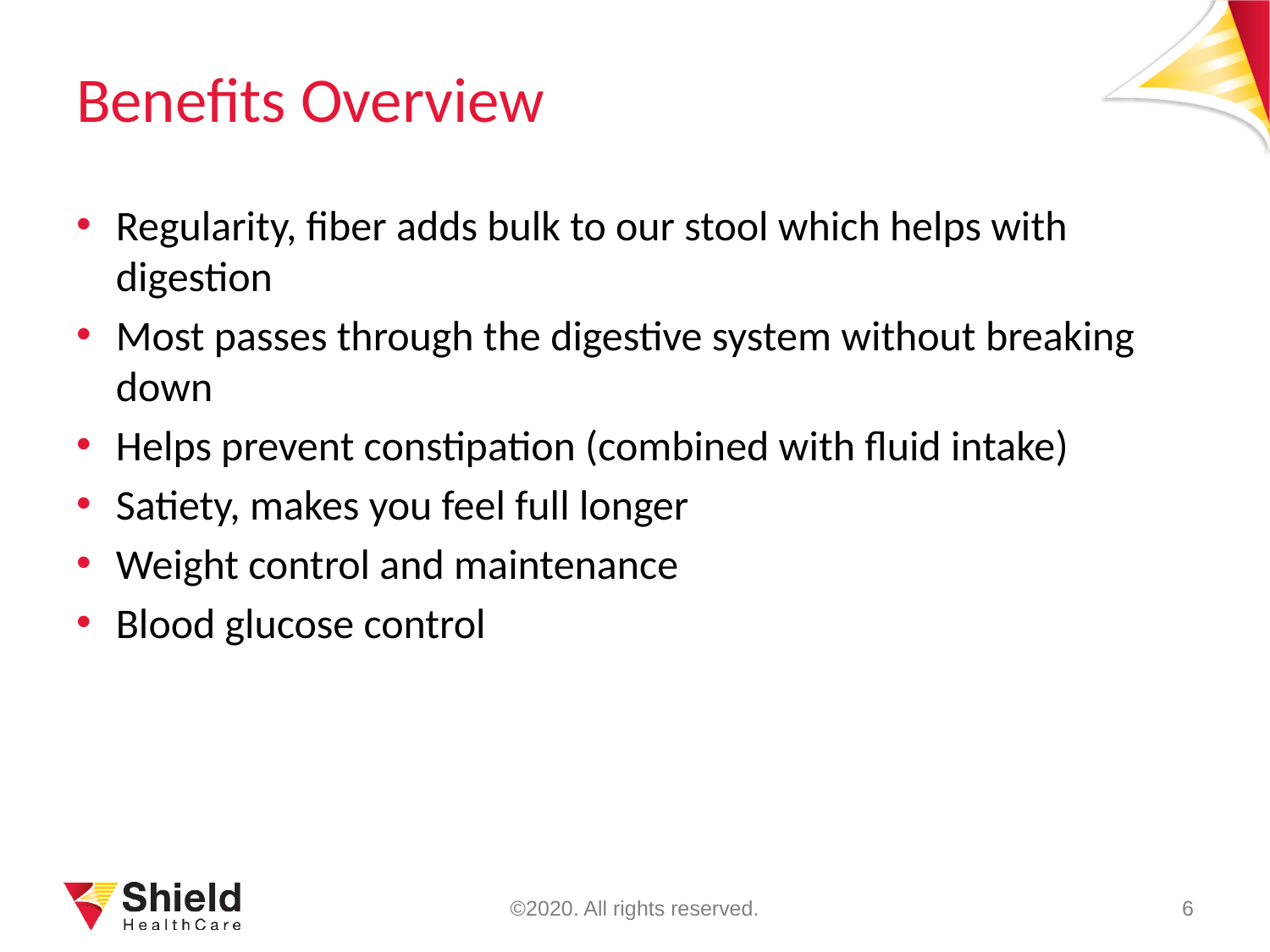

# Benefits Overview
Regularity, fiber adds bulk to our stool which helps with digestion
Most passes through the digestive system without breaking down
Helps prevent constipation (combined with fluid intake)
Satiety, makes you feel full longer
Weight control and maintenance
Blood glucose control

©2020. All rights reserved.
6